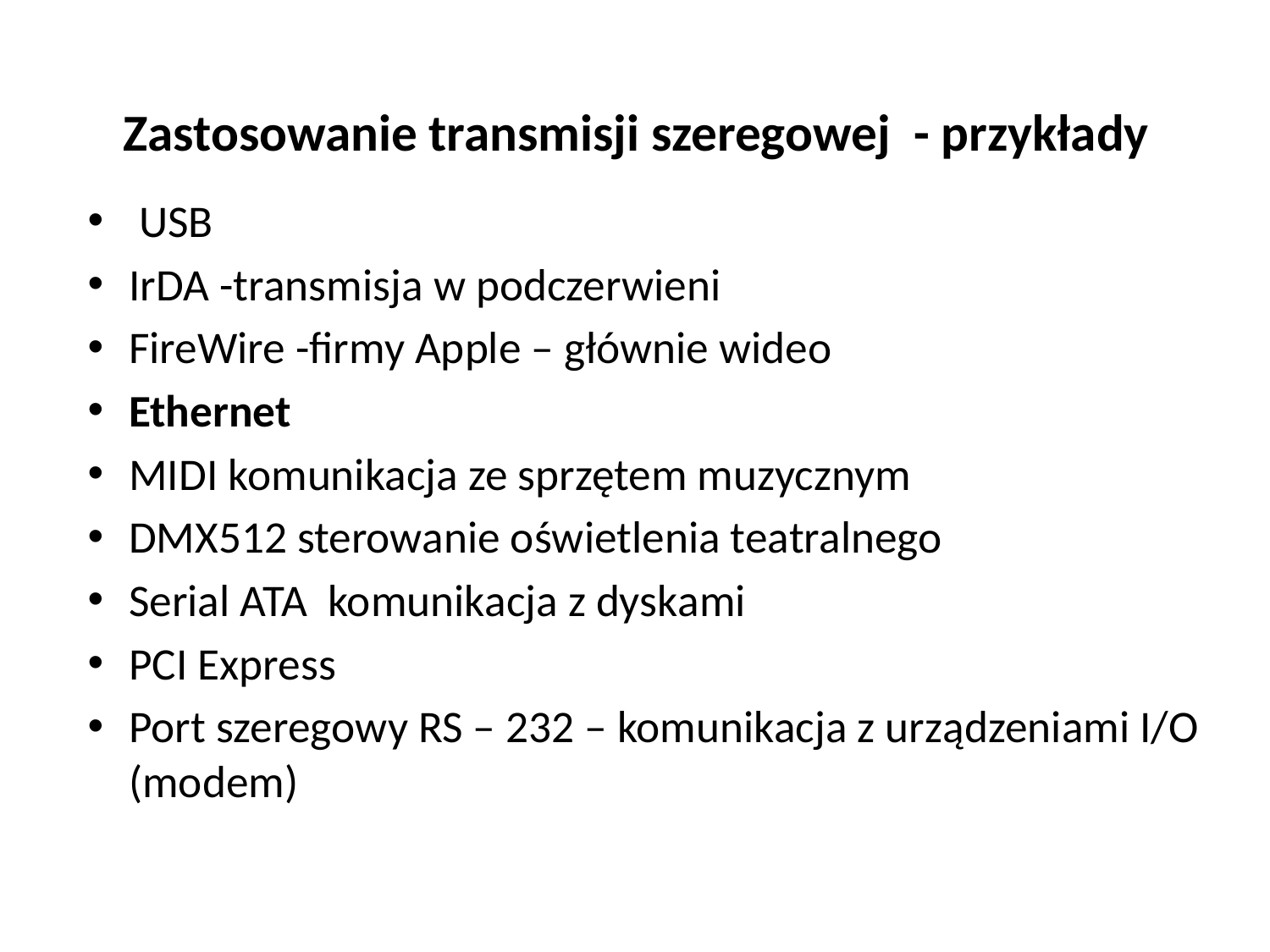

# Zastosowanie transmisji szeregowej  - przykłady
 USB
IrDA -transmisja w podczerwieni
FireWire -firmy Apple – głównie wideo
Ethernet
MIDI komunikacja ze sprzętem muzycznym
DMX512 sterowanie oświetlenia teatralnego
Serial ATA  komunikacja z dyskami
PCI Express
Port szeregowy RS – 232 – komunikacja z urządzeniami I/O (modem)